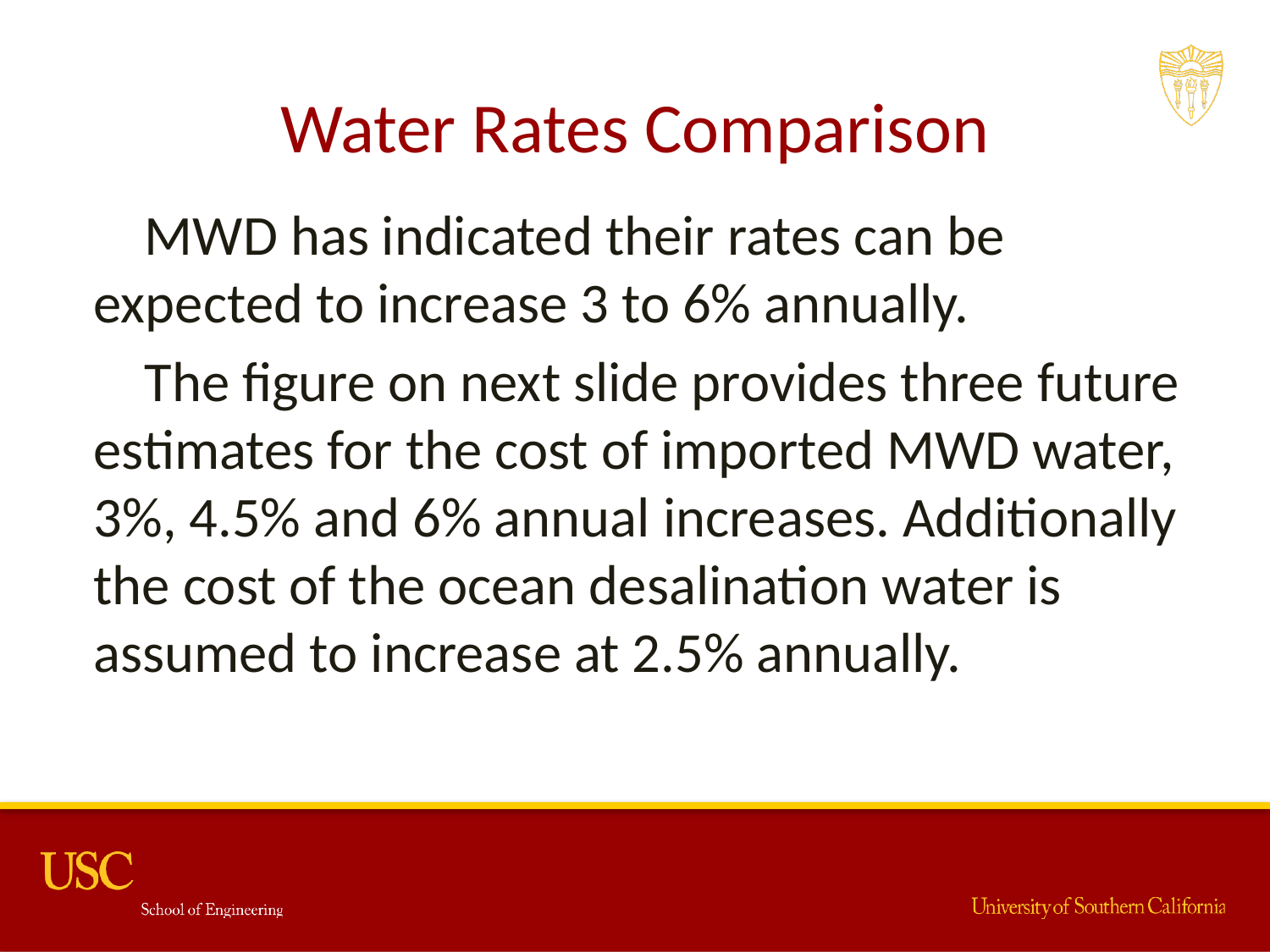

# Water Rates Comparison
    MWD has indicated their rates can be expected to increase 3 to 6% annually.
    The figure on next slide provides three future estimates for the cost of imported MWD water, 3%, 4.5% and 6% annual increases. Additionally the cost of the ocean desalination water is assumed to increase at 2.5% annually.